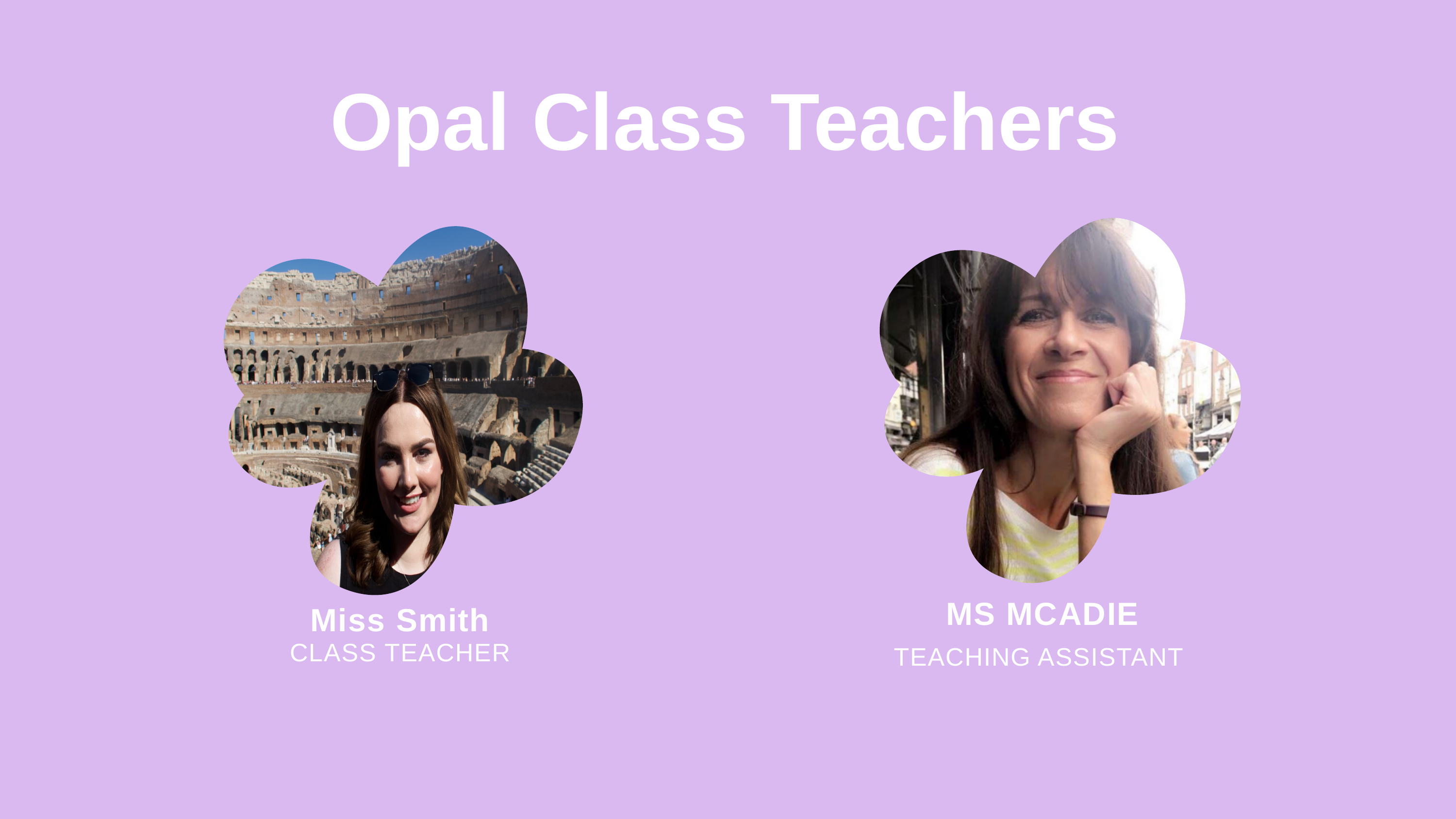

Opal Class Teachers

MS MCADIE
Miss Smith
CLASS TEACHER
TEACHING ASSISTANT